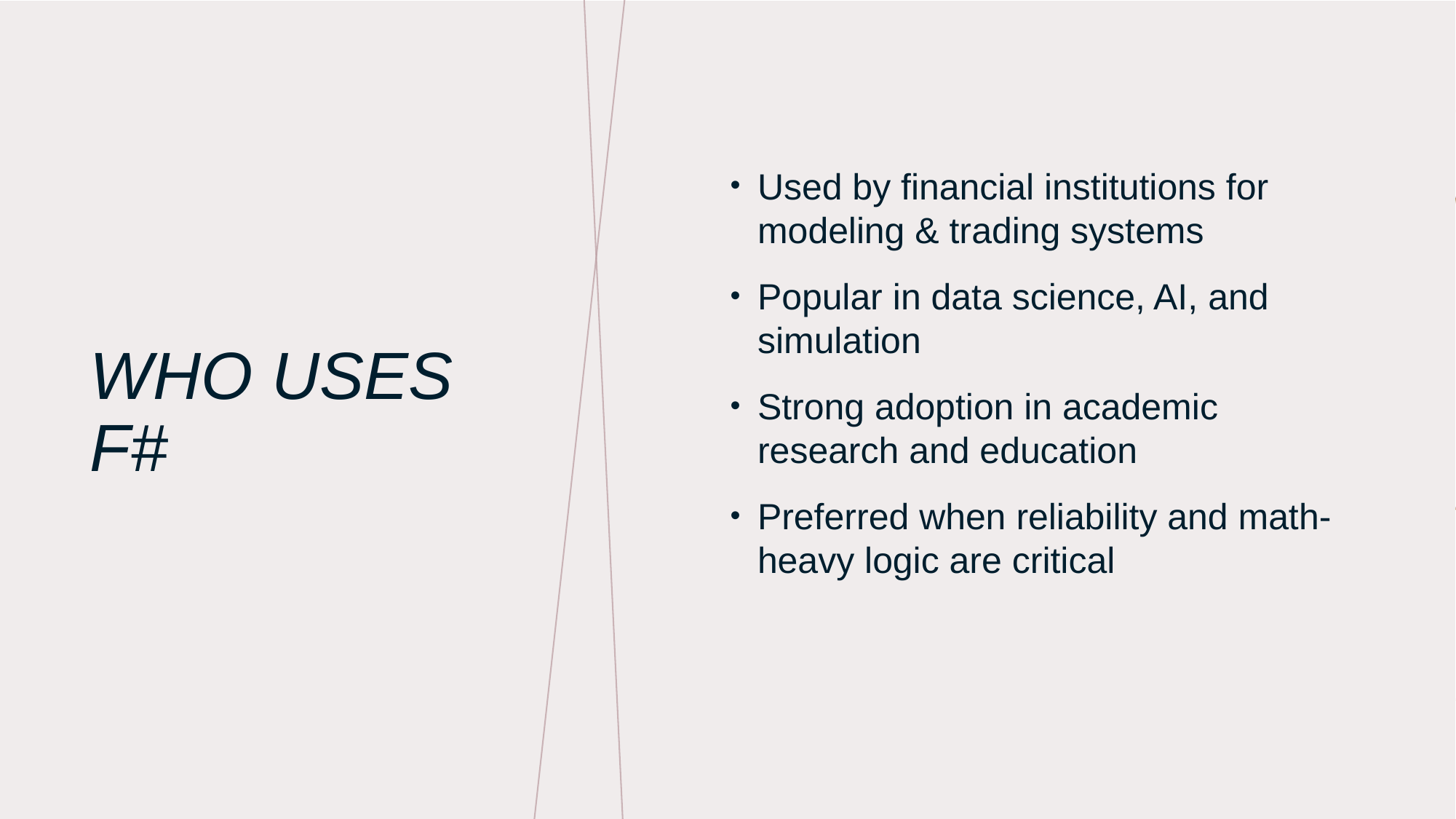

Used by financial institutions for modeling & trading systems
Popular in data science, AI, and simulation
Strong adoption in academic research and education
Preferred when reliability and math-heavy logic are critical

# Who Uses F#